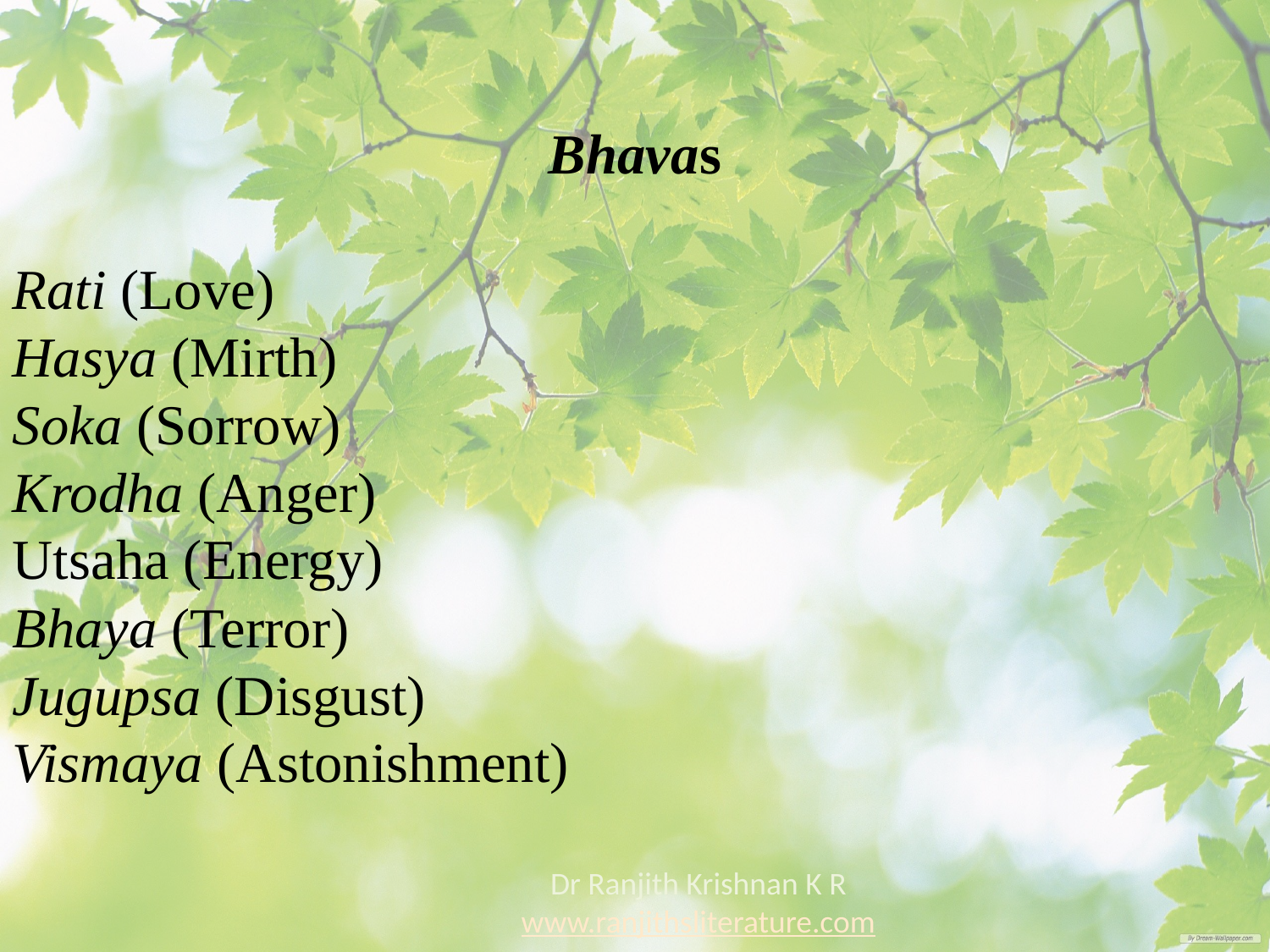

Bhavas

Rati (Love)
Hasya (Mirth)
Soka (Sorrow)
Krodha (Anger)
Utsaha (Energy)
Bhaya (Terror)
Jugupsa (Disgust)
Vismaya (Astonishment)